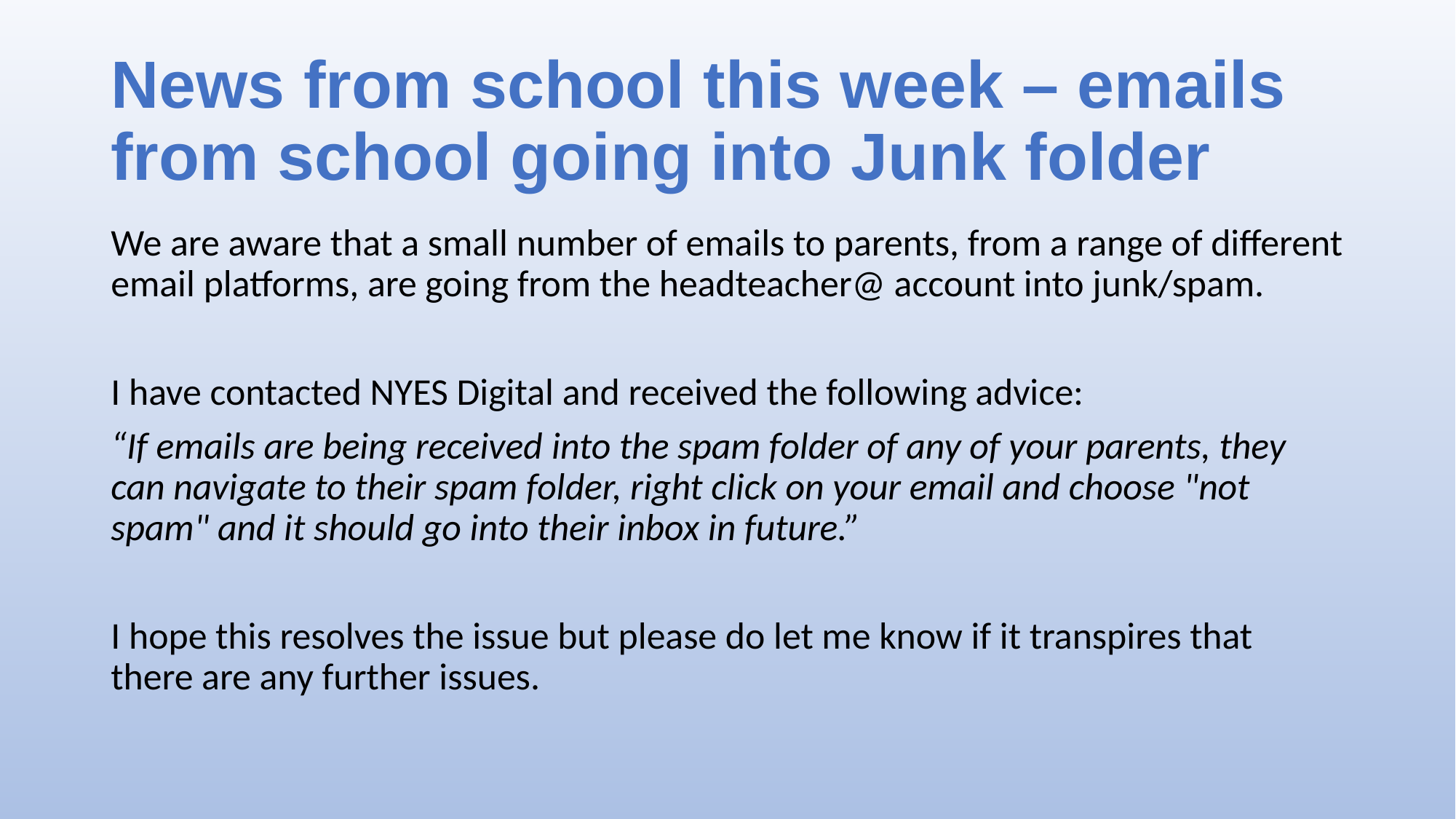

# News from school this week – emails from school going into Junk folder
We are aware that a small number of emails to parents, from a range of different email platforms, are going from the headteacher@ account into junk/spam.

I have contacted NYES Digital and received the following advice:
“If emails are being received into the spam folder of any of your parents, they can navigate to their spam folder, right click on your email and choose "not spam" and it should go into their inbox in future.”

I hope this resolves the issue but please do let me know if it transpires that there are any further issues.